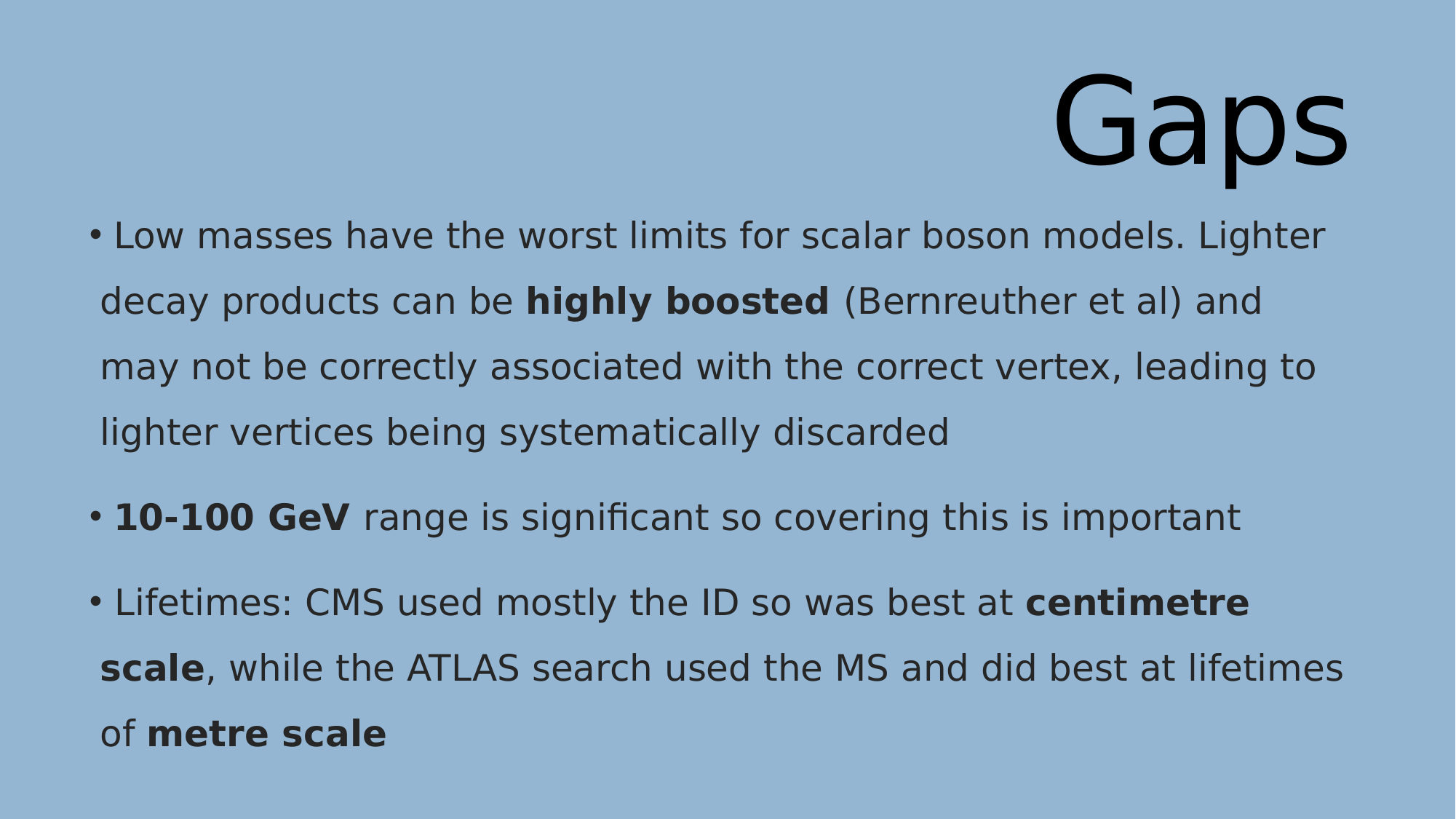

# Gaps
 Low masses have the worst limits for scalar boson models. Lighter decay products can be highly boosted (Bernreuther et al) and may not be correctly associated with the correct vertex, leading to lighter vertices being systematically discarded
 10-100 GeV range is significant so covering this is important
 Lifetimes: CMS used mostly the ID so was best at centimetre scale, while the ATLAS search used the MS and did best at lifetimes of metre scale